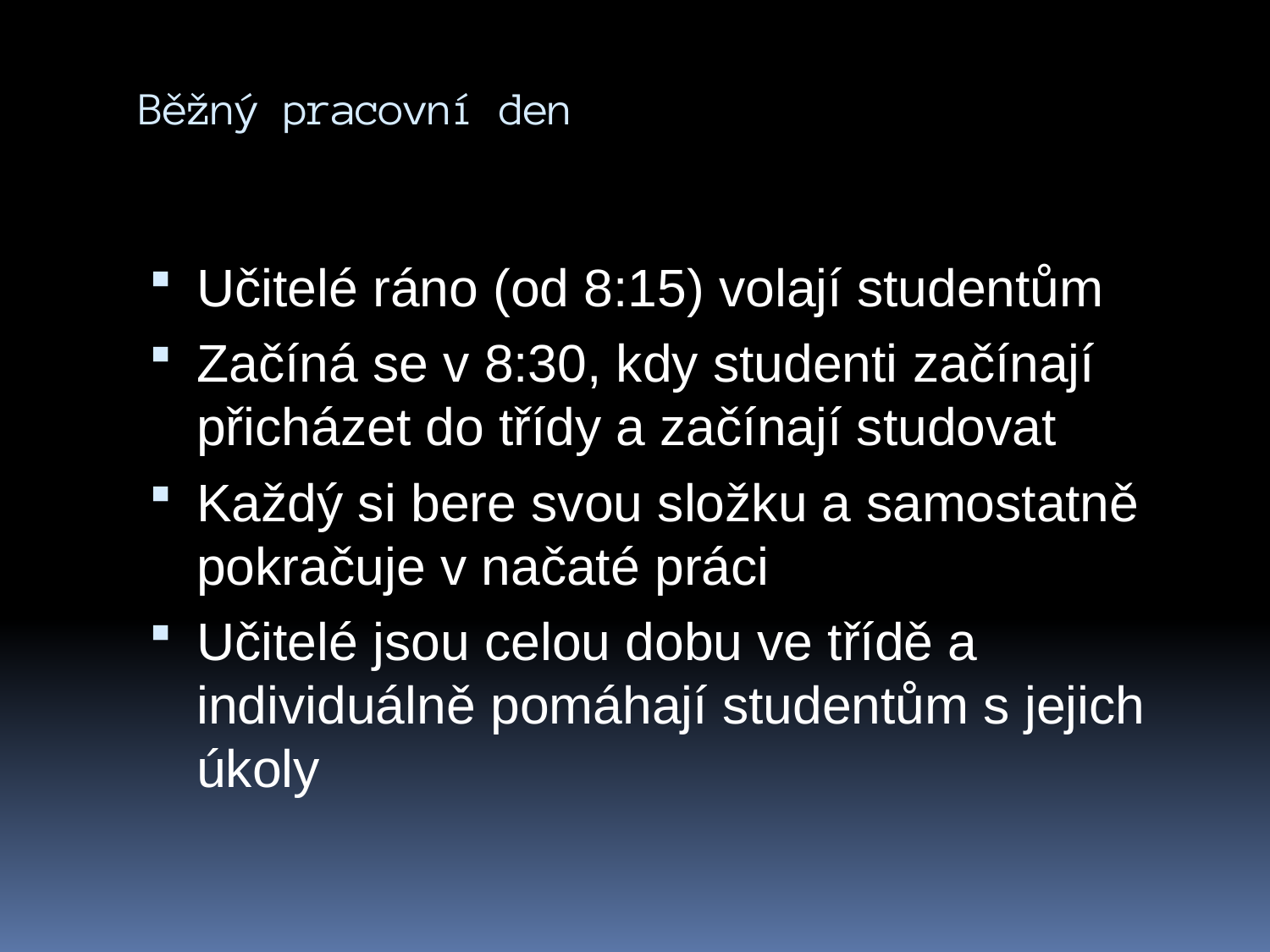

# Běžný pracovní den
Učitelé ráno (od 8:15) volají studentům
Začíná se v 8:30, kdy studenti začínají přicházet do třídy a začínají studovat
Každý si bere svou složku a samostatně pokračuje v načaté práci
Učitelé jsou celou dobu ve třídě a individuálně pomáhají studentům s jejich úkoly